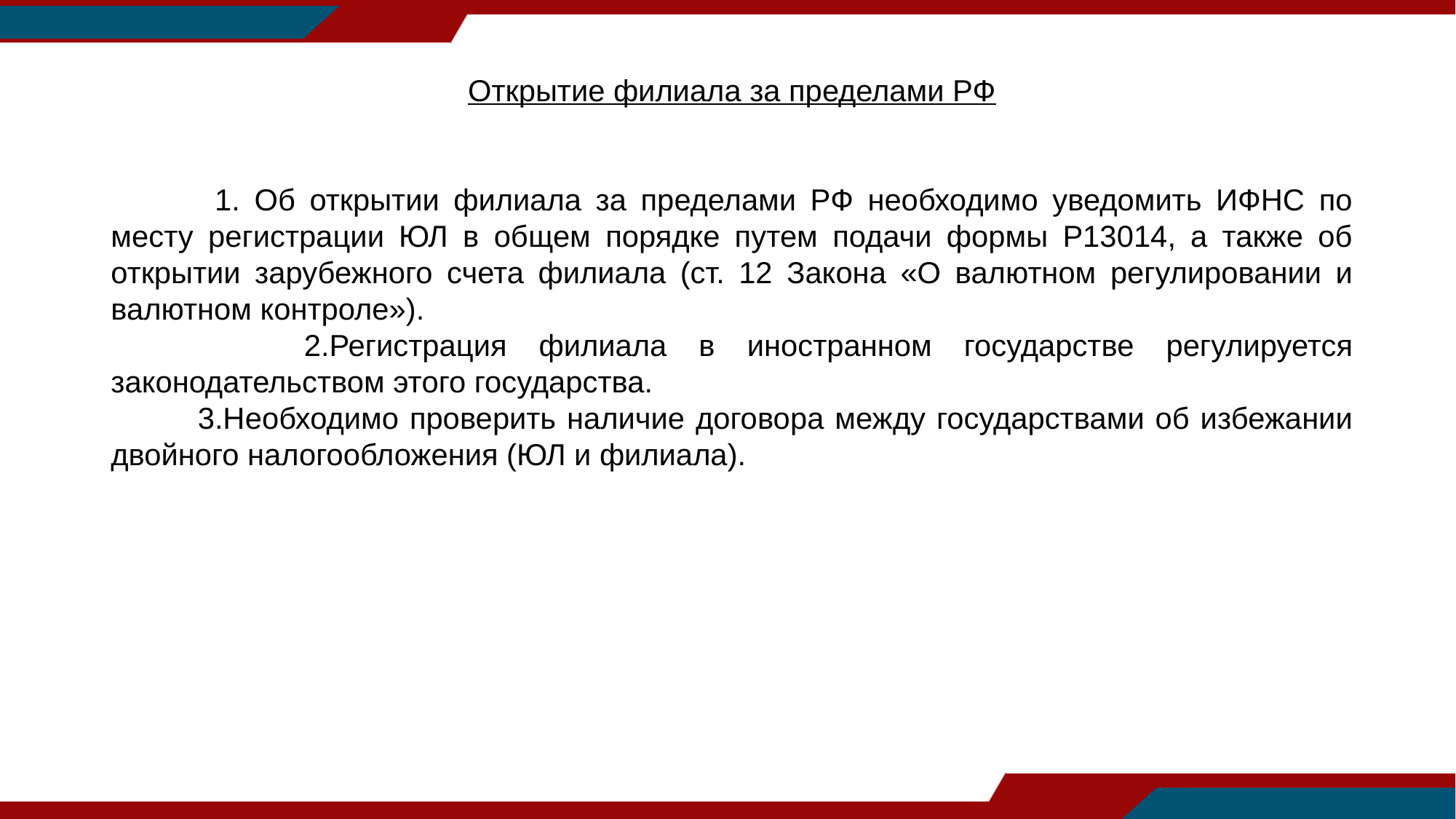

Открытие филиала за пределами РФ

     1. Об открытии филиала за пределами РФ необходимо уведомить ИФНС по месту регистрации ЮЛ в общем порядке путем подачи формы Р13014, а также об открытии зарубежного счета филиала (ст. 12 Закона «О валютном регулировании и валютном контроле»).
     2.Регистрация филиала в иностранном государстве регулируется законодательством этого государства.
     3.Необходимо проверить наличие договора между государствами об избежании двойного налогообложения (ЮЛ и филиала).